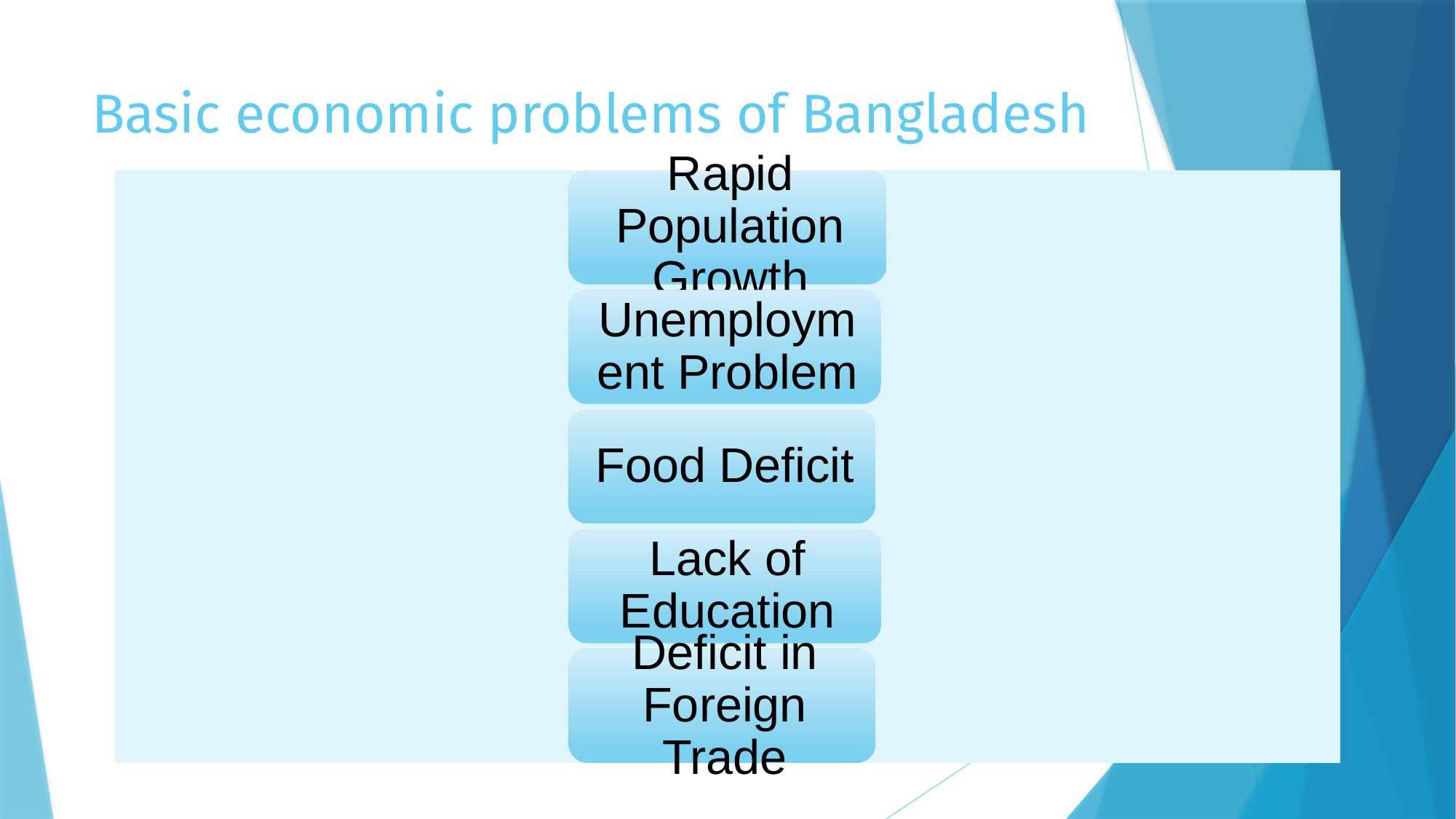

# Basic economic problems of Bangladesh
Rapid Population Growth
Unemployment Problem
Food Deficit
Lack of Education
Deficit in Foreign Trade